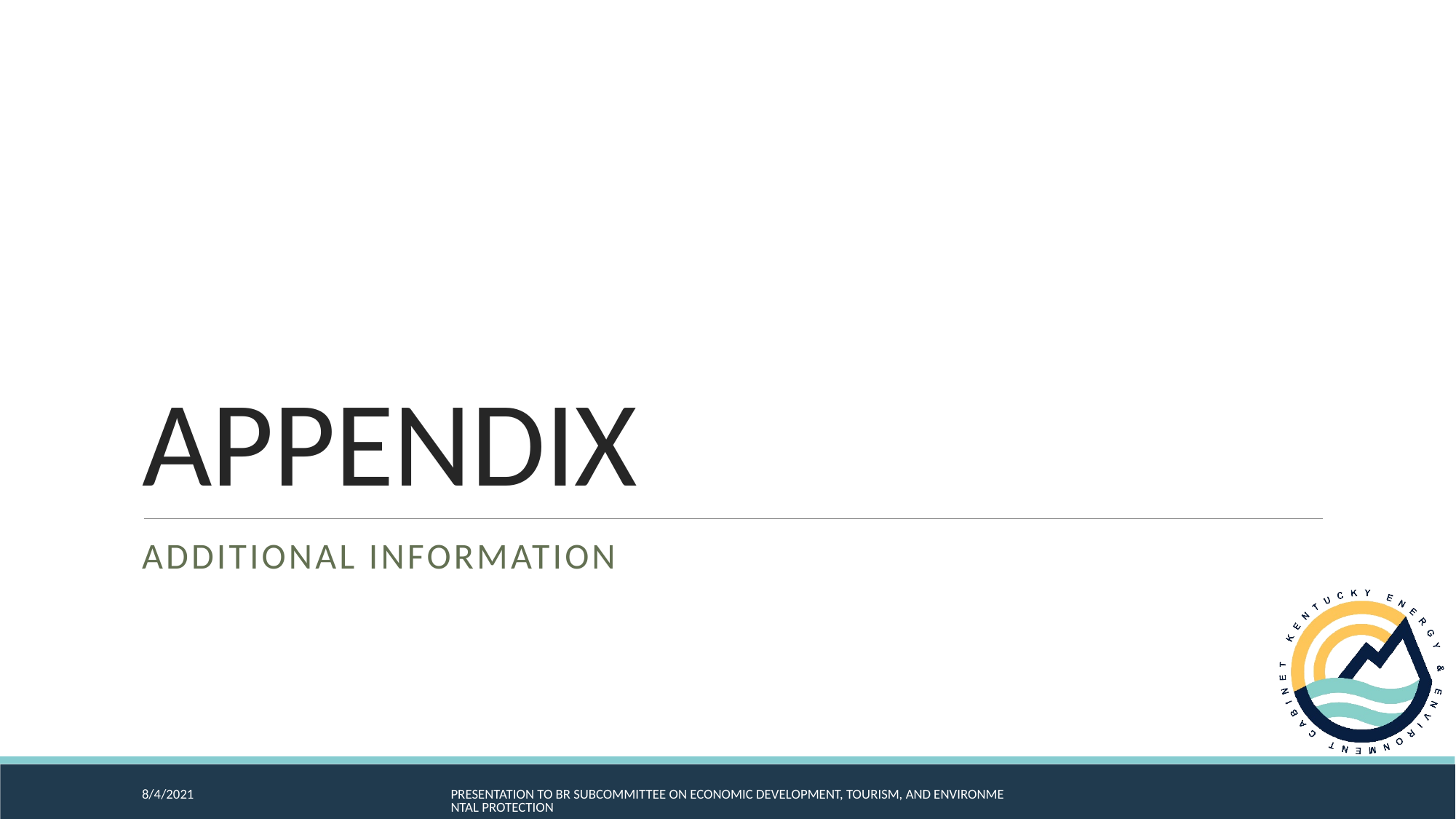

# APPENDIX
Additional information
8/4/2021
Presentation to BR Subcommittee on Economic Development, Tourism, and Environmental Protection